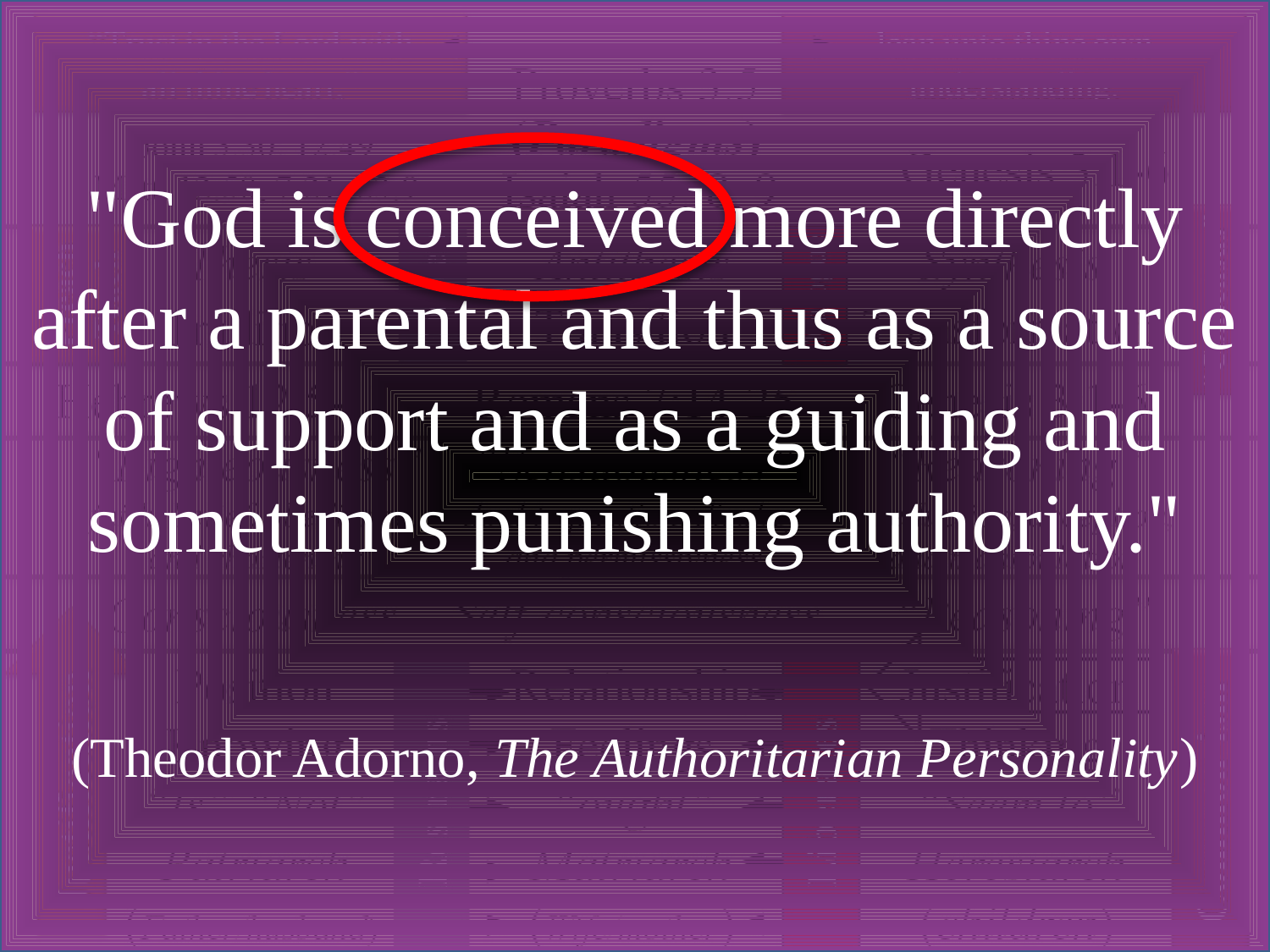

"God is conceived more directly after a parental and thus as a source of support and as a guiding and sometimes punishing authority."

(Theodor Adorno, The Authoritarian Personality)